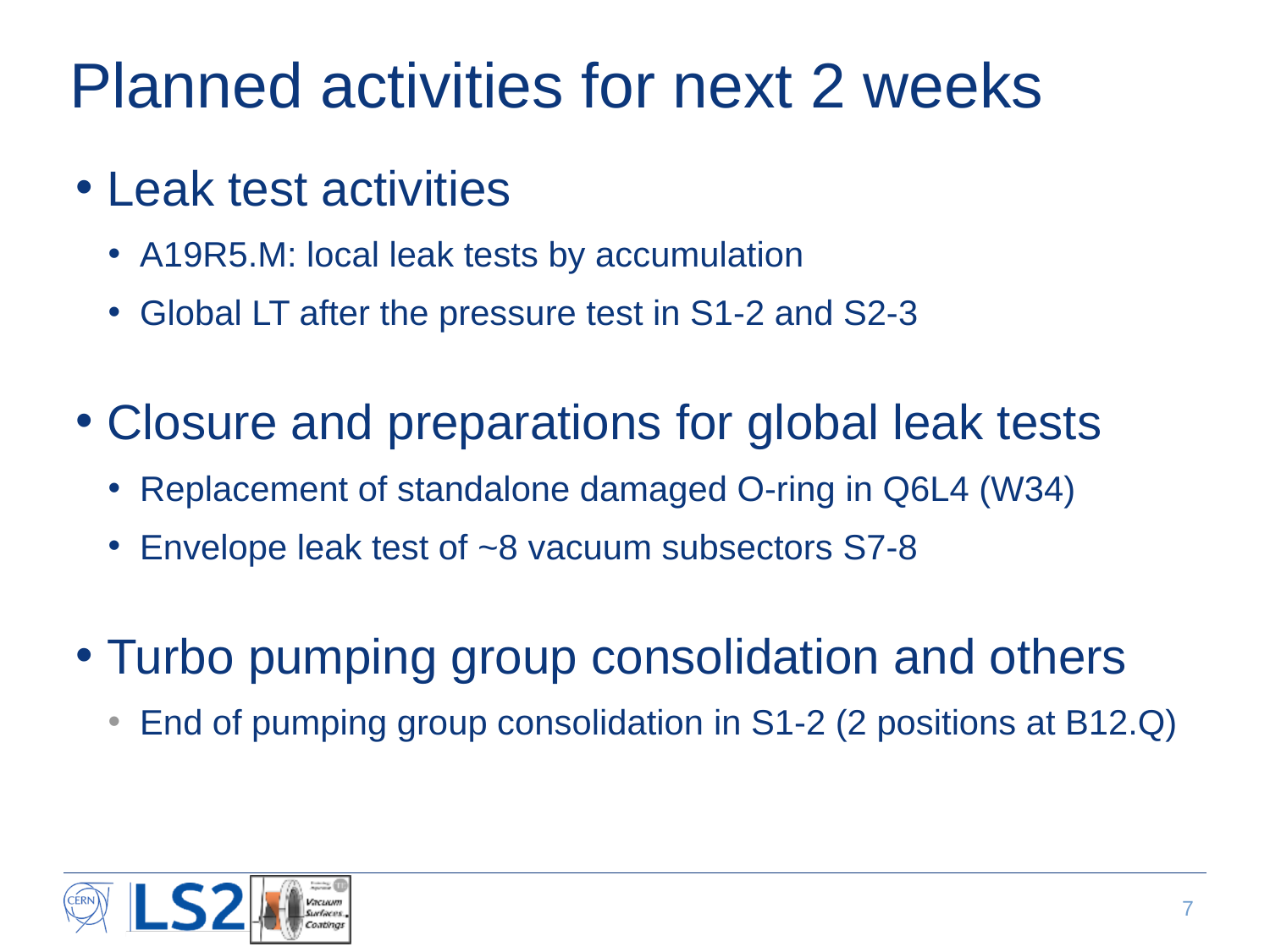

# Planned activities for next 2 weeks
Leak test activities
A19R5.M: local leak tests by accumulation
Global LT after the pressure test in S1-2 and S2-3
Closure and preparations for global leak tests
Replacement of standalone damaged O-ring in Q6L4 (W34)
Envelope leak test of ~8 vacuum subsectors S7-8
Turbo pumping group consolidation and others
End of pumping group consolidation in S1-2 (2 positions at B12.Q)

7